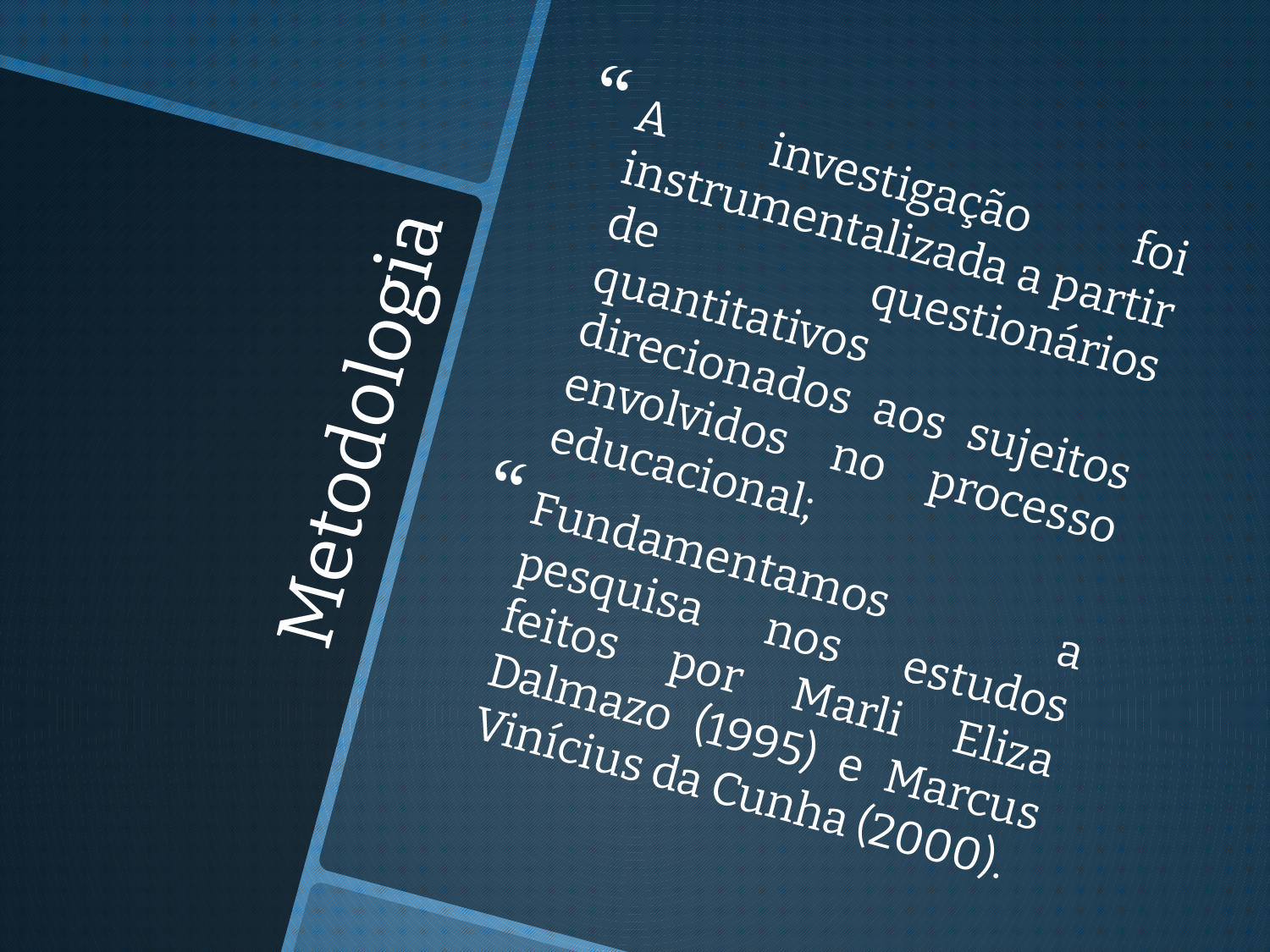

A investigação foi instrumentalizada a partir de questionários quantitativos direcionados aos sujeitos envolvidos no processo educacional;
Fundamentamos a pesquisa nos estudos feitos por Marli Eliza Dalmazo (1995) e Marcus Vinícius da Cunha (2000).

# Metodologia